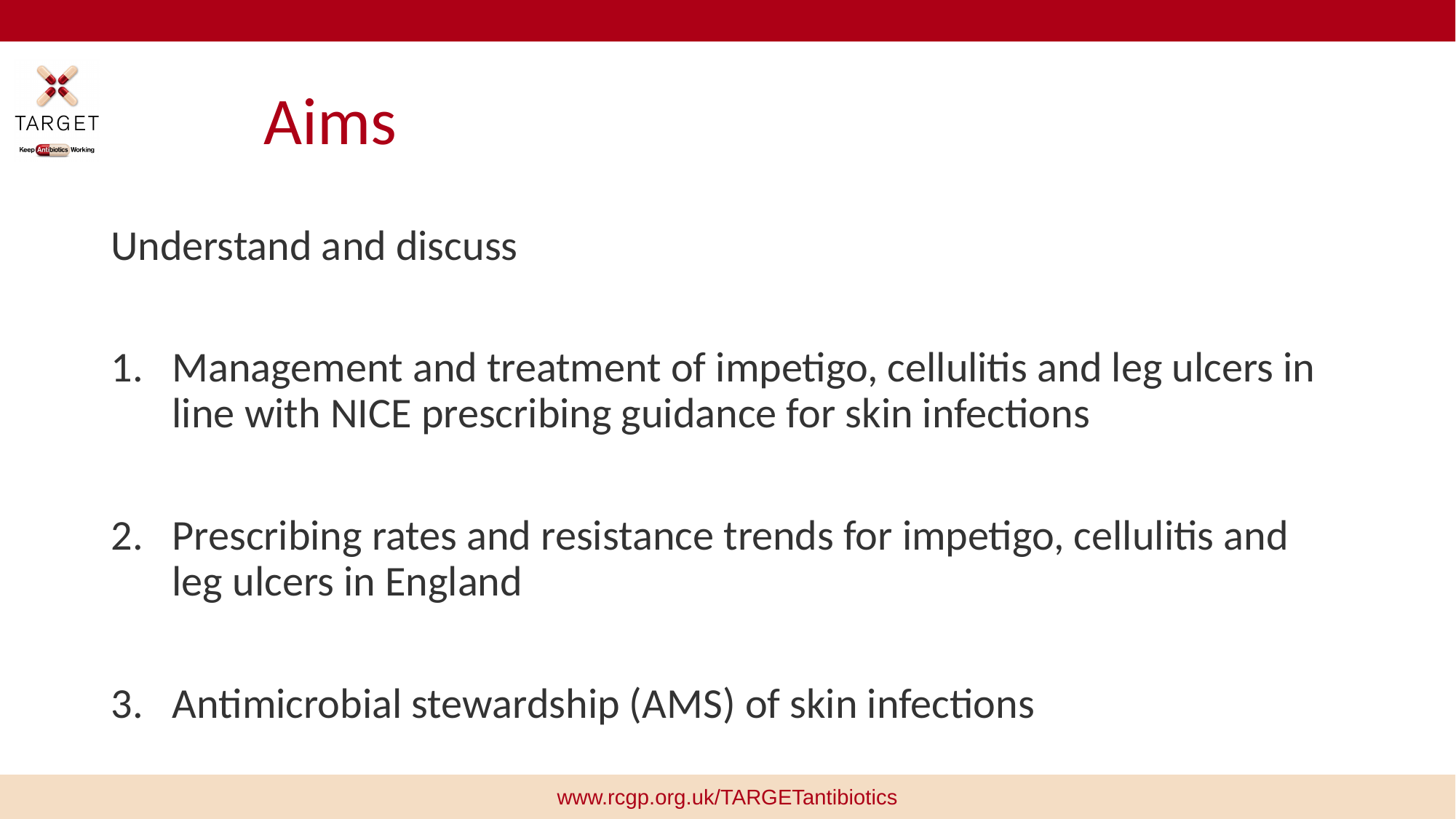

# Aims
Understand and discuss

Management and treatment of impetigo, cellulitis and leg ulcers in line with NICE prescribing guidance for skin infections

Prescribing rates and resistance trends for impetigo, cellulitis and leg ulcers in England

Antimicrobial stewardship (AMS) of skin infections

www.rcgp.org.uk/TARGETantibiotics